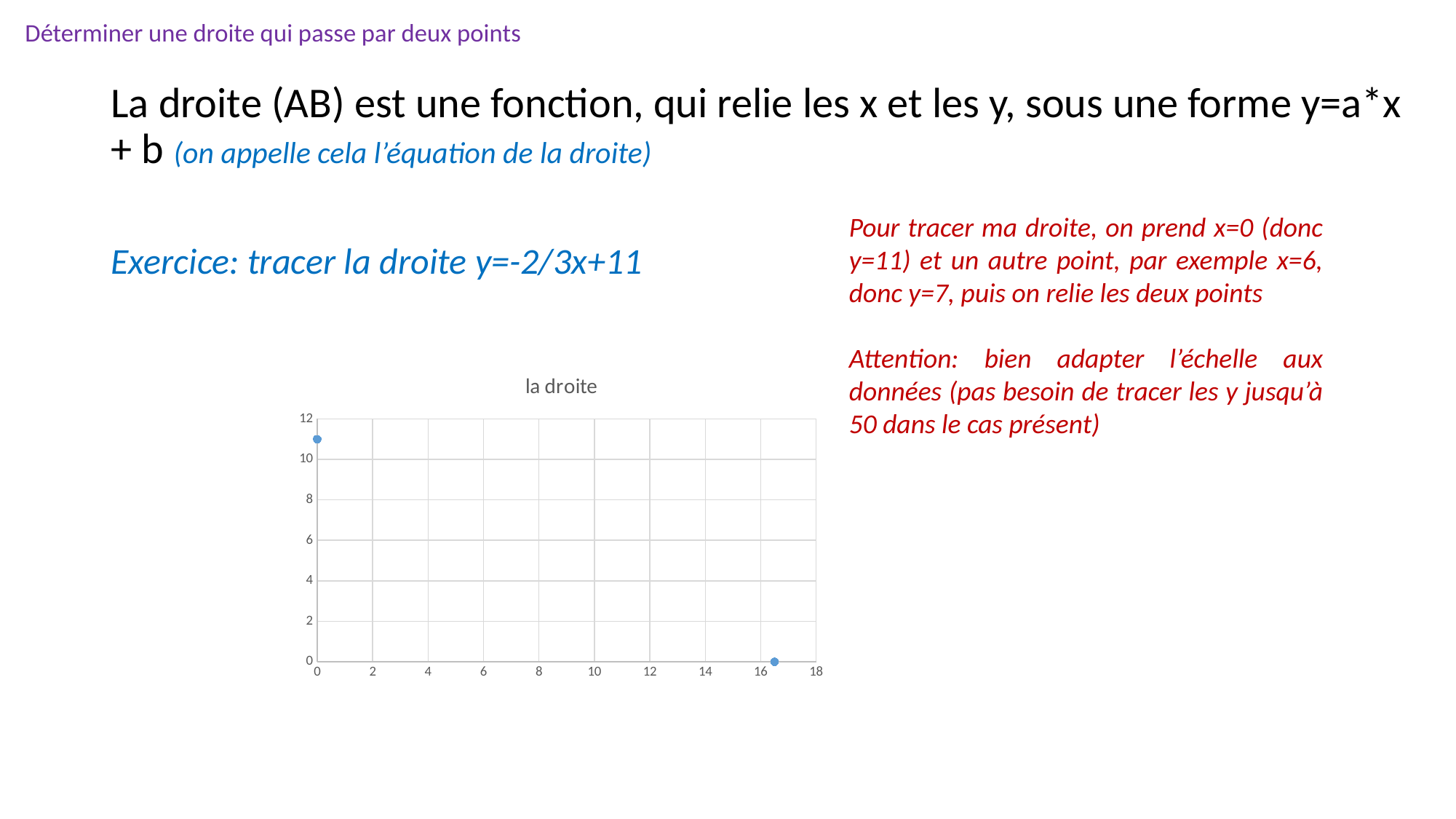

# Déterminer une droite qui passe par deux points
La droite (AB) est une fonction, qui relie les x et les y, sous une forme y=a*x + b (on appelle cela l’équation de la droite)

Exercice: tracer la droite y=-2/3x+11
Pour tracer ma droite, on prend x=0 (donc y=11) et un autre point, par exemple x=6, donc y=7, puis on relie les deux points

Attention: bien adapter l’échelle aux données (pas besoin de tracer les y jusqu’à 50 dans le cas présent)

### Chart: la droite

| Category |  |
|---|---|